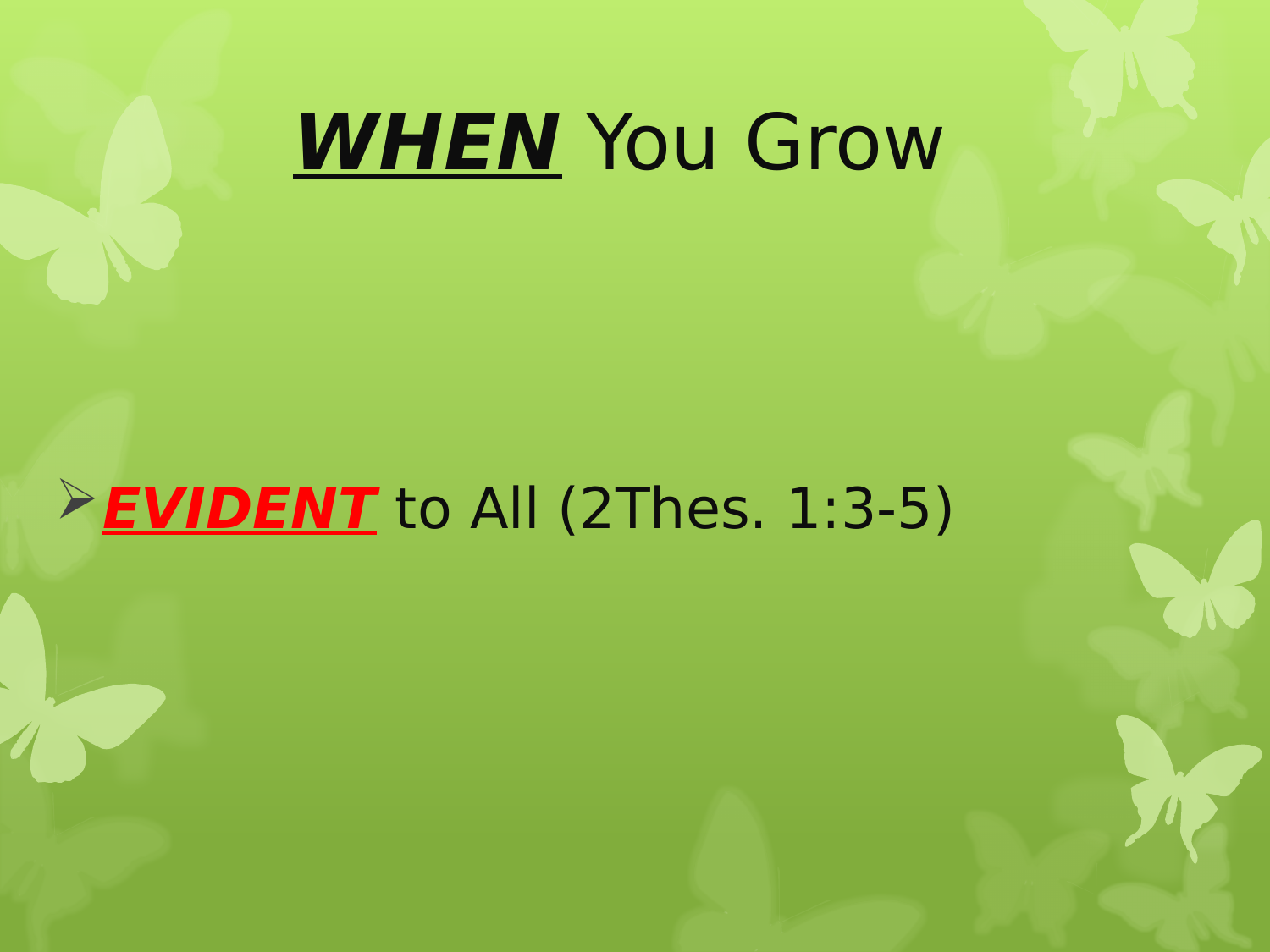

# WHEN You Grow
EVIDENT to All (2Thes. 1:3-5)